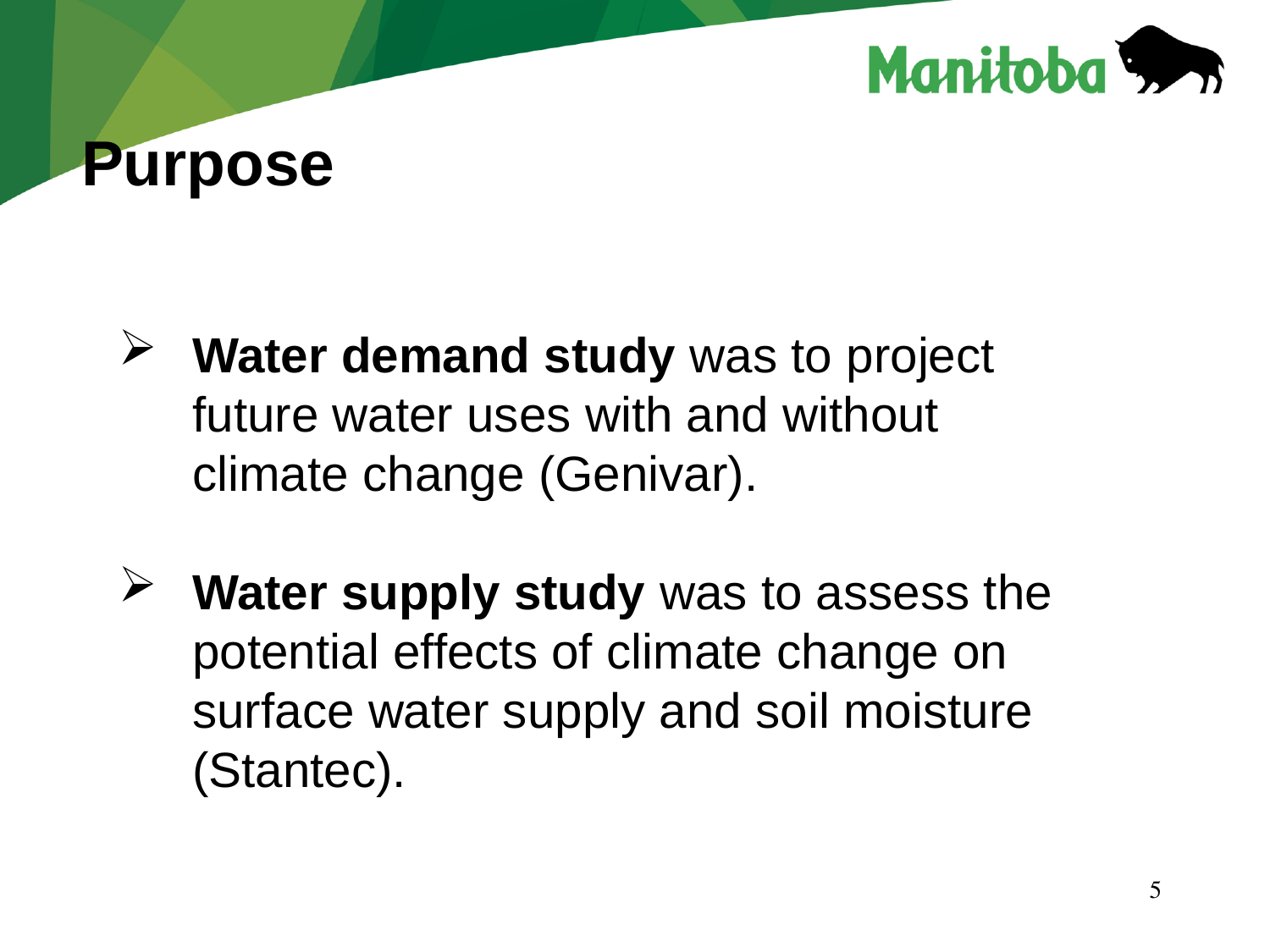

Purpose
Water demand study was to project  future water uses with and without climate change (Genivar).

Water supply study was to assess the potential effects of climate change on surface water supply and soil moisture (Stantec).
5